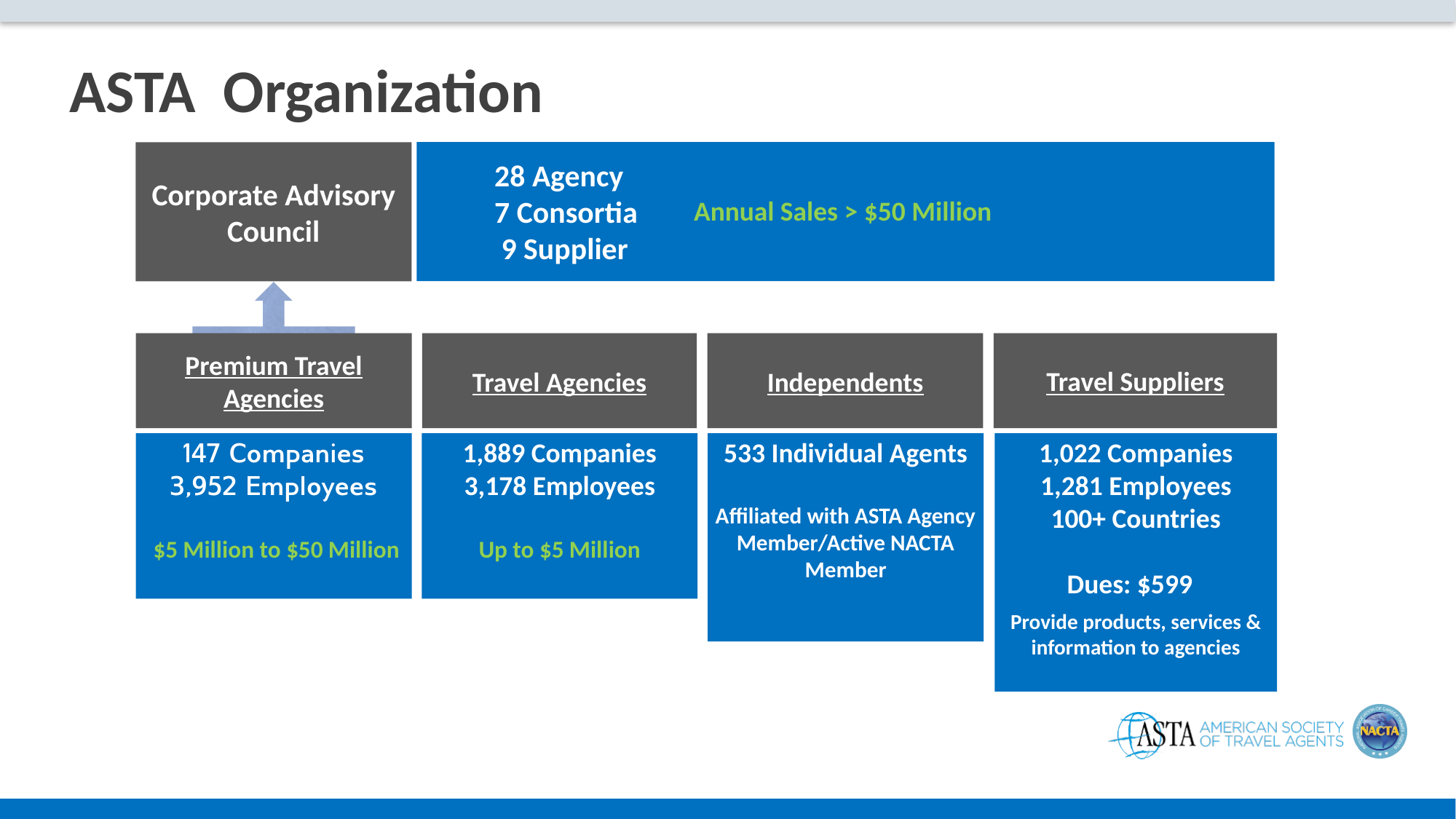

# ASTA  Organization

Corporate Advisory Council
28 Agency
7 Consortia
 9 Supplier

Annual Sales > $50 Million

Premium Travel Agencies
Travel Agencies
Independents
Travel Suppliers
147 Companies
3,952 Employees

 $5 Million to $50 Million
1,889 Companies
3,178 Employees

Up to $5 Million
533 Individual Agents

Affiliated with ASTA Agency Member/Active NACTA Member
1,022 Companies
1,281 Employees
100+ Countries

Dues: $599
Provide products, services & information to agencies